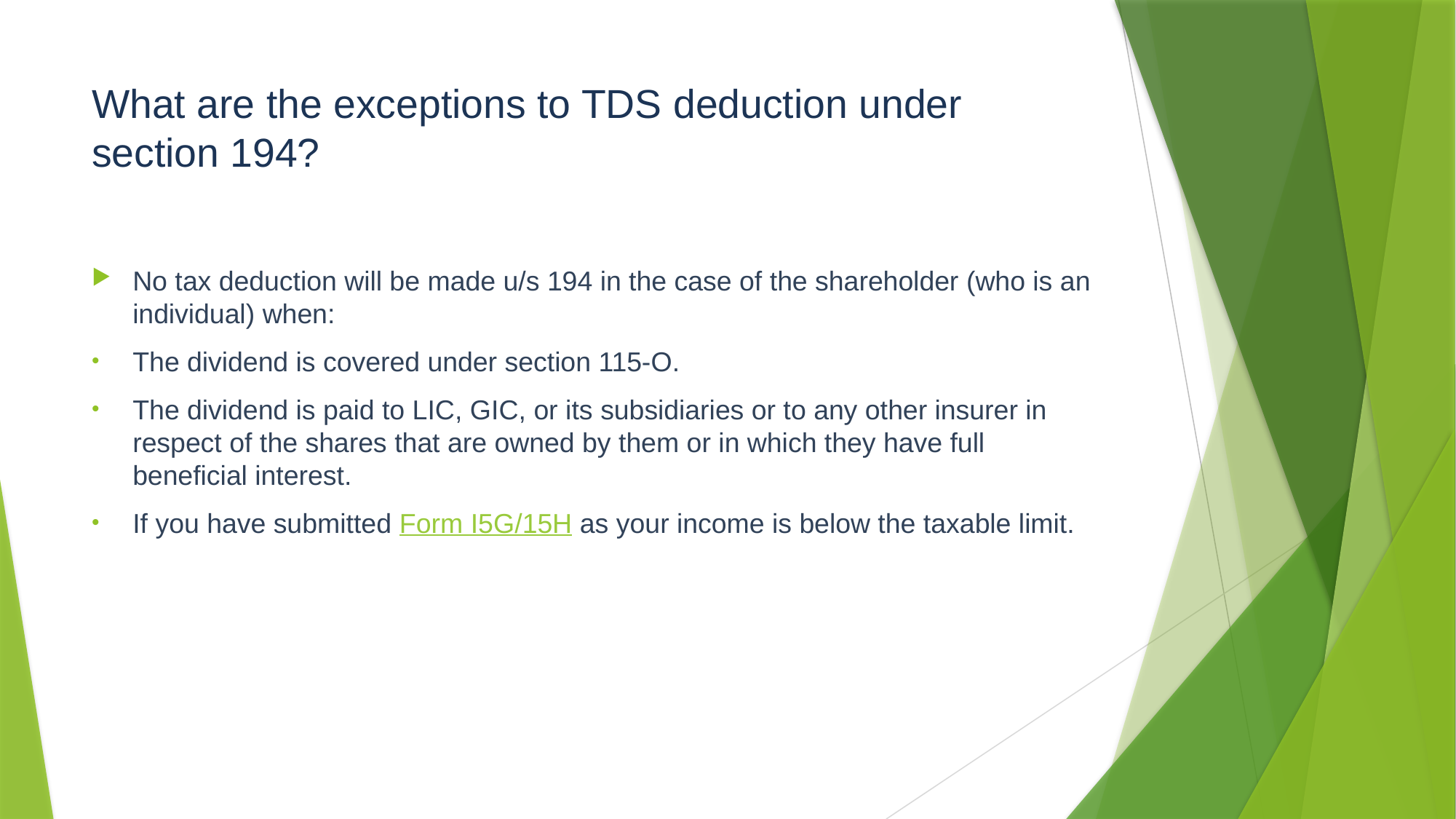

# What are the exceptions to TDS deduction under section 194?
No tax deduction will be made u/s 194 in the case of the shareholder (who is an individual) when:
The dividend is covered under section 115-O.
The dividend is paid to LIC, GIC, or its subsidiaries or to any other insurer in respect of the shares that are owned by them or in which they have full beneficial interest.
If you have submitted Form I5G/15H as your income is below the taxable limit.